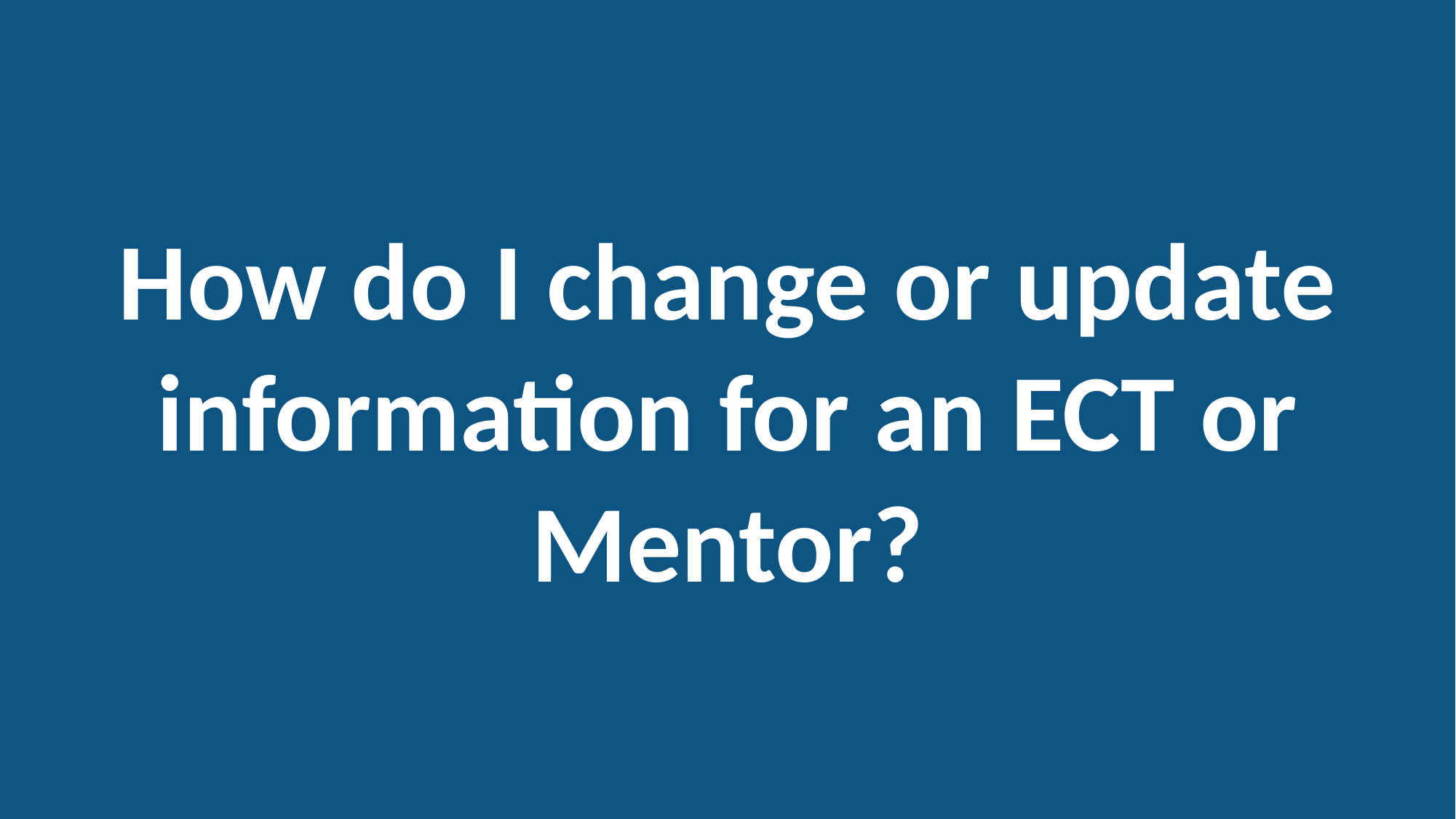

How do I change or update information for an ECT or Mentor?